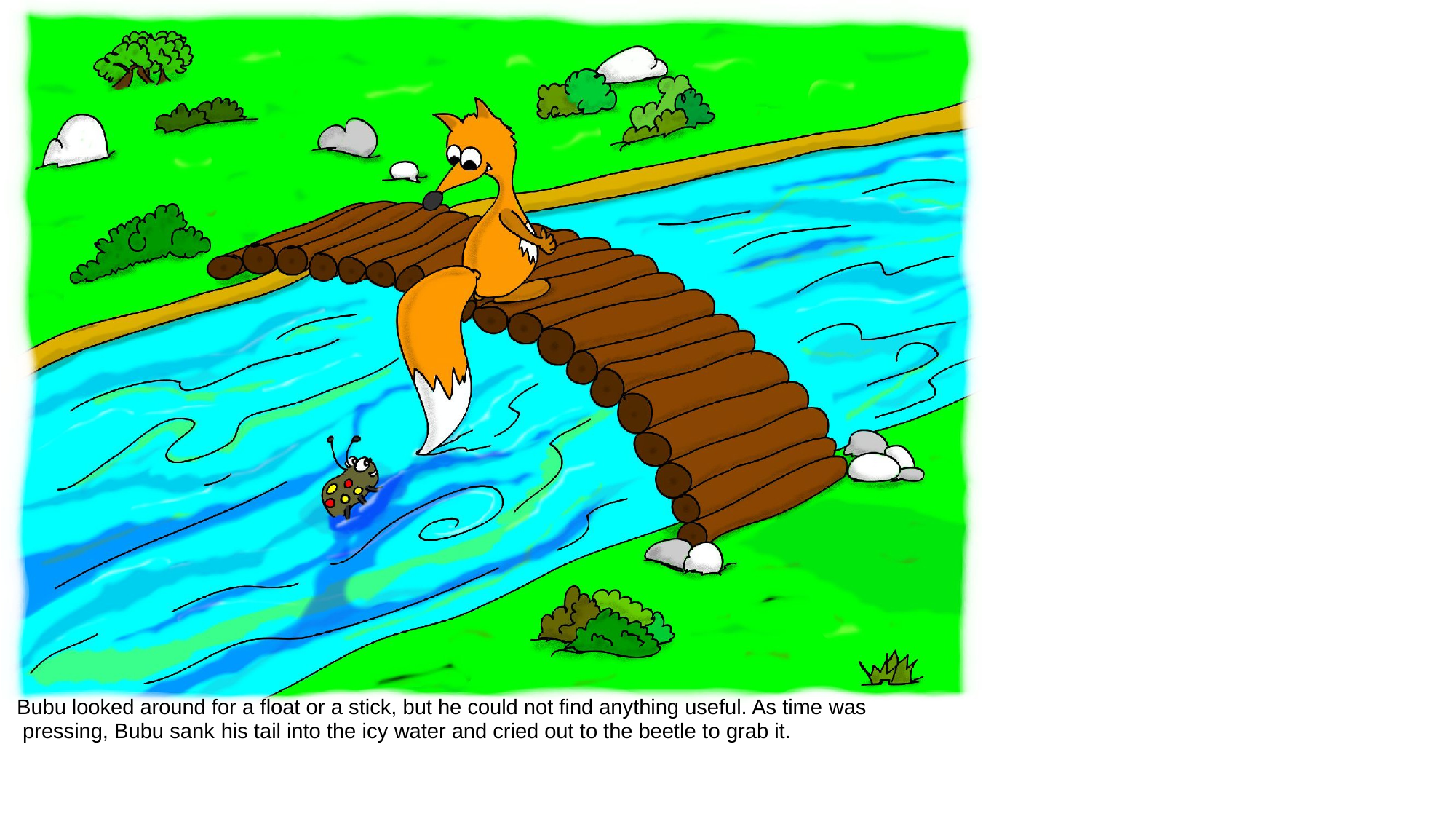

Bubu looked around for a float or a stick, but he could not find anything useful. As time was  pressing, Bubu sank his tail into the icy water and cried out to the beetle to grab it.